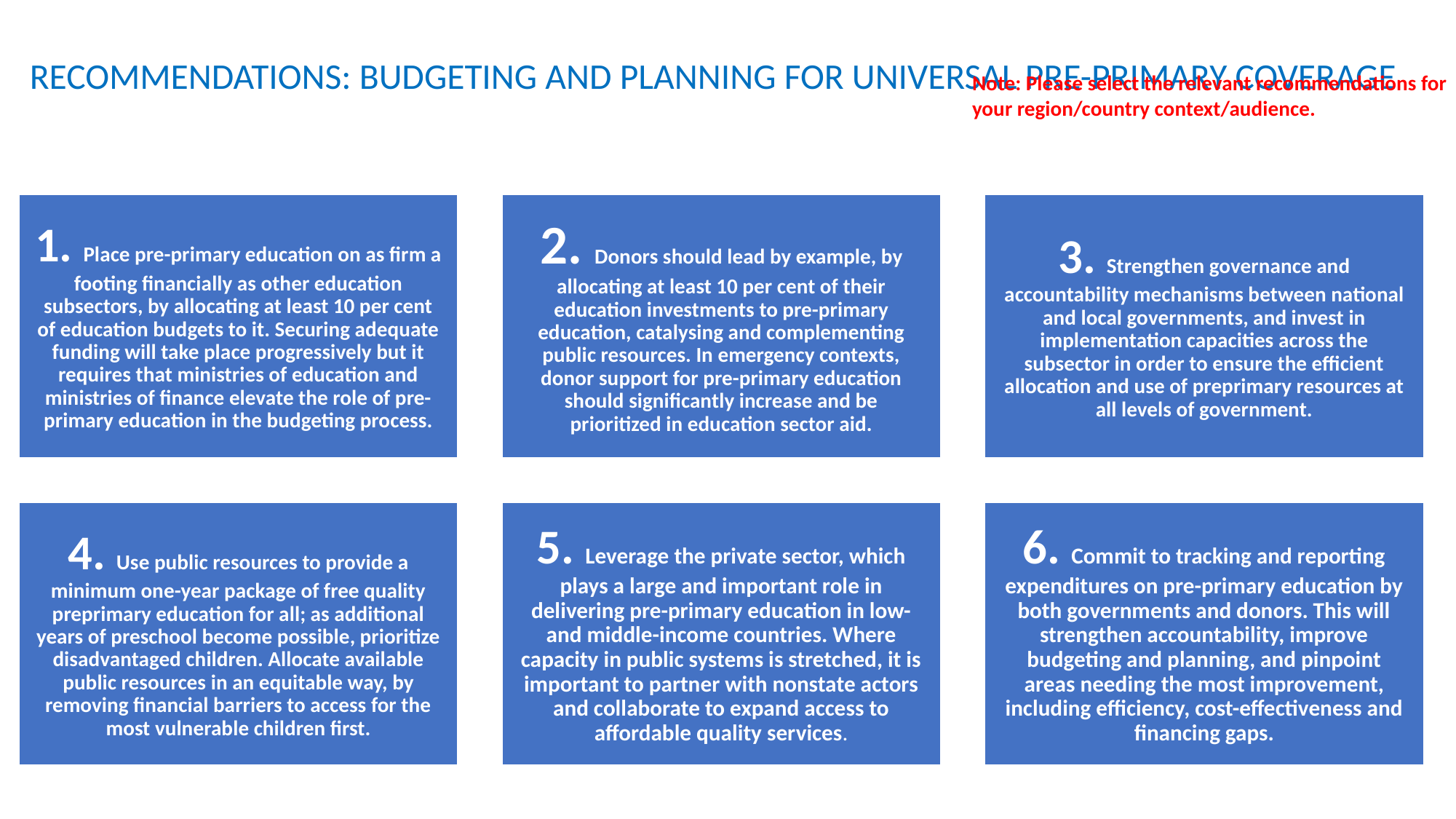

# Recommendations: BUDGETING AND PLANNING FOR UNIVERSAL PRE-PRIMARY COVERAGE
Note: Please select the relevant recommendations for your region/country context/audience.
1. Place pre-primary education on as firm a footing financially as other education subsectors, by allocating at least 10 per cent of education budgets to it. Securing adequate funding will take place progressively but it requires that ministries of education and ministries of finance elevate the role of pre-primary education in the budgeting process.
2. Donors should lead by example, by allocating at least 10 per cent of their education investments to pre-primary education, catalysing and complementing public resources. In emergency contexts, donor support for pre-primary education should significantly increase and be prioritized in education sector aid.
3. Strengthen governance and accountability mechanisms between national and local governments, and invest in implementation capacities across the subsector in order to ensure the efficient allocation and use of preprimary resources at all levels of government.
4. Use public resources to provide a minimum one-year package of free quality preprimary education for all; as additional years of preschool become possible, prioritize disadvantaged children. Allocate available public resources in an equitable way, by removing financial barriers to access for the most vulnerable children first.
5. Leverage the private sector, which plays a large and important role in delivering pre-primary education in low- and middle-income countries. Where capacity in public systems is stretched, it is important to partner with nonstate actors and collaborate to expand access to affordable quality services.
6. Commit to tracking and reporting expenditures on pre-primary education by both governments and donors. This will strengthen accountability, improve budgeting and planning, and pinpoint areas needing the most improvement, including efficiency, cost-effectiveness and financing gaps.